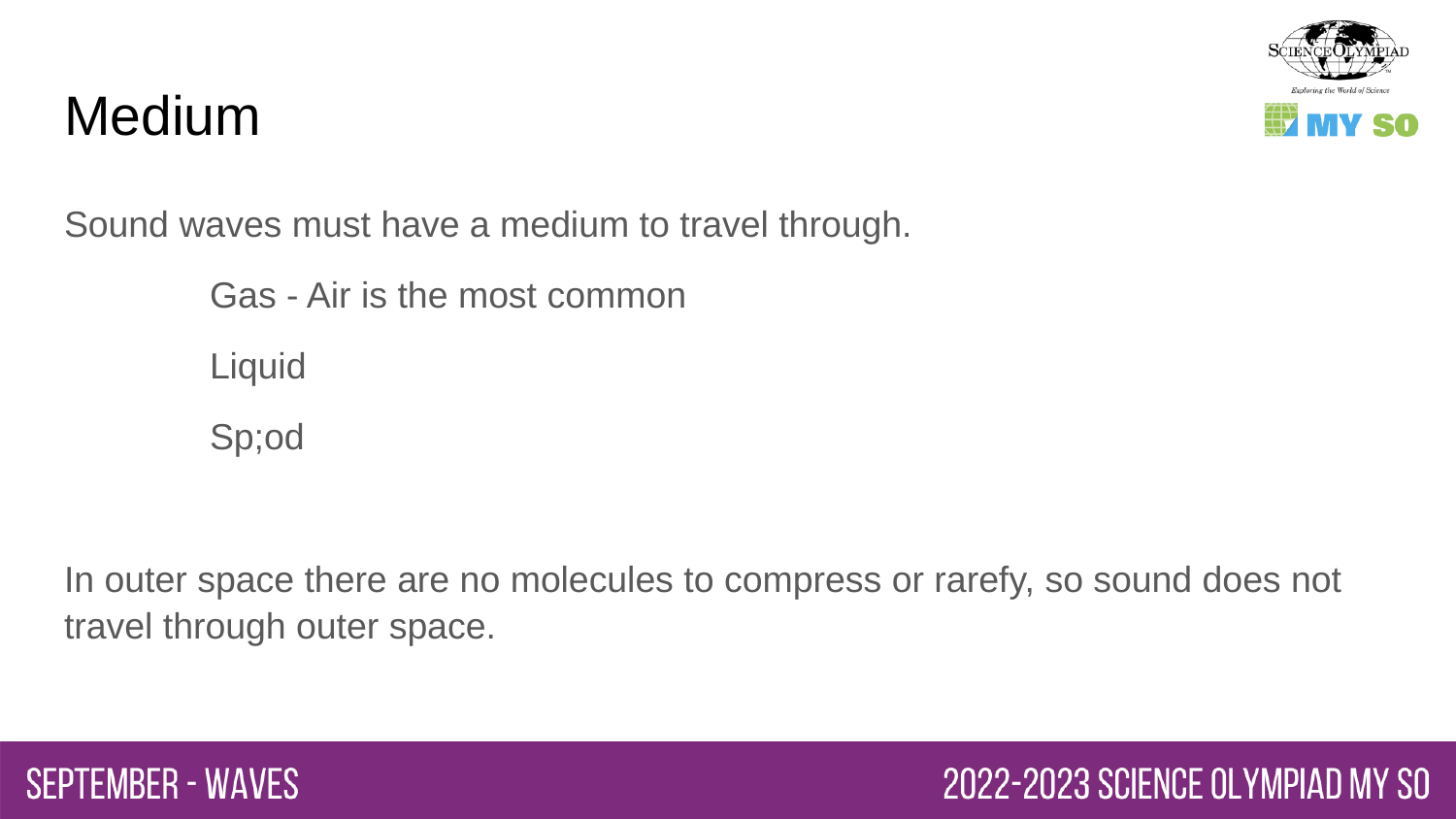

# Medium
Sound waves must have a medium to travel through.
	Gas - Air is the most common
	Liquid
	Sp;od

In outer space there are no molecules to compress or rarefy, so sound does not travel through outer space.